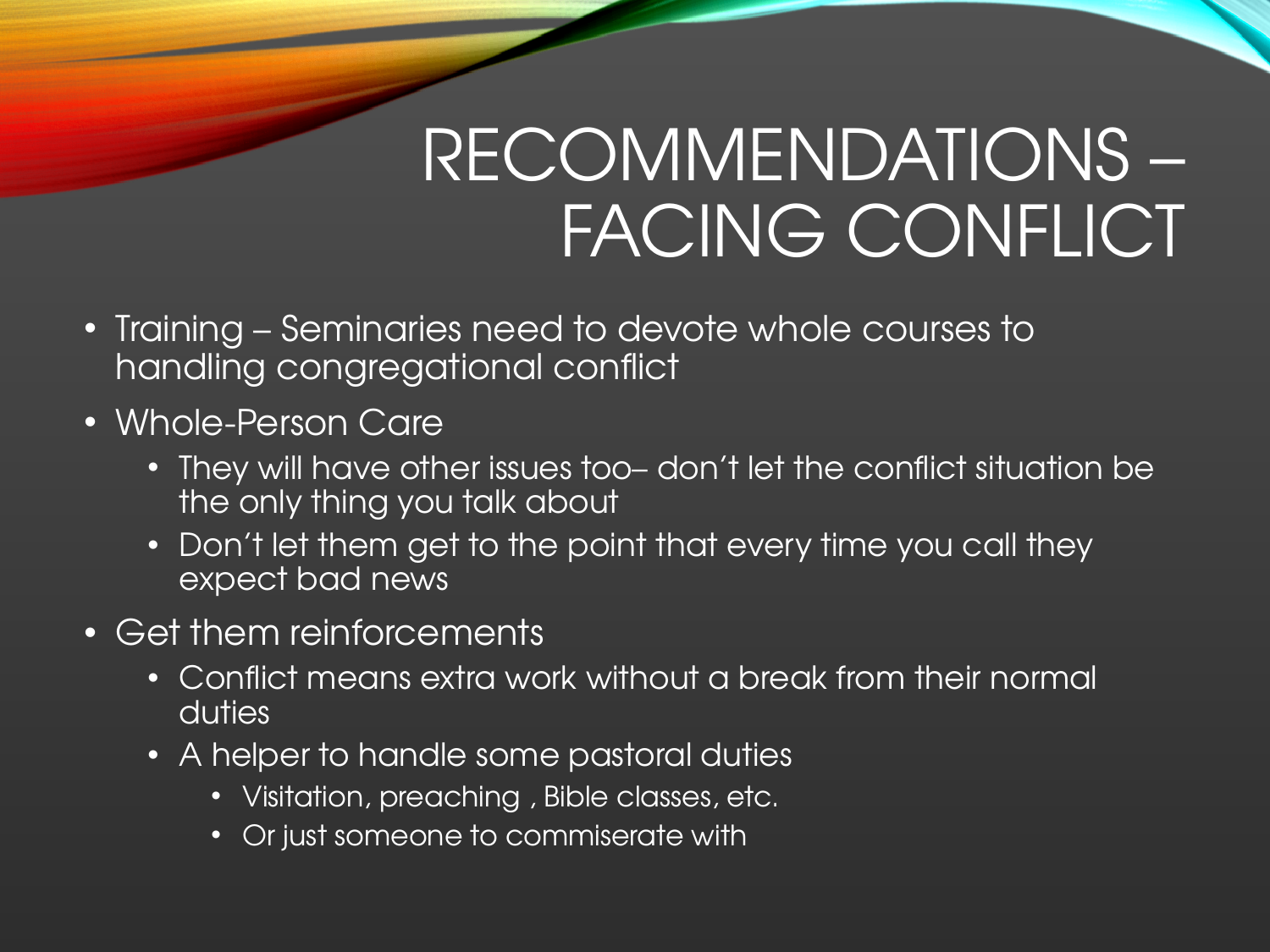

# Recommendations –Facing Conflict
Training – Seminaries need to devote whole courses to handling congregational conflict
Whole-Person Care
They will have other issues too– don’t let the conflict situation be the only thing you talk about
Don’t let them get to the point that every time you call they expect bad news
Get them reinforcements
Conflict means extra work without a break from their normal duties
A helper to handle some pastoral duties
Visitation, preaching , Bible classes, etc.
Or just someone to commiserate with